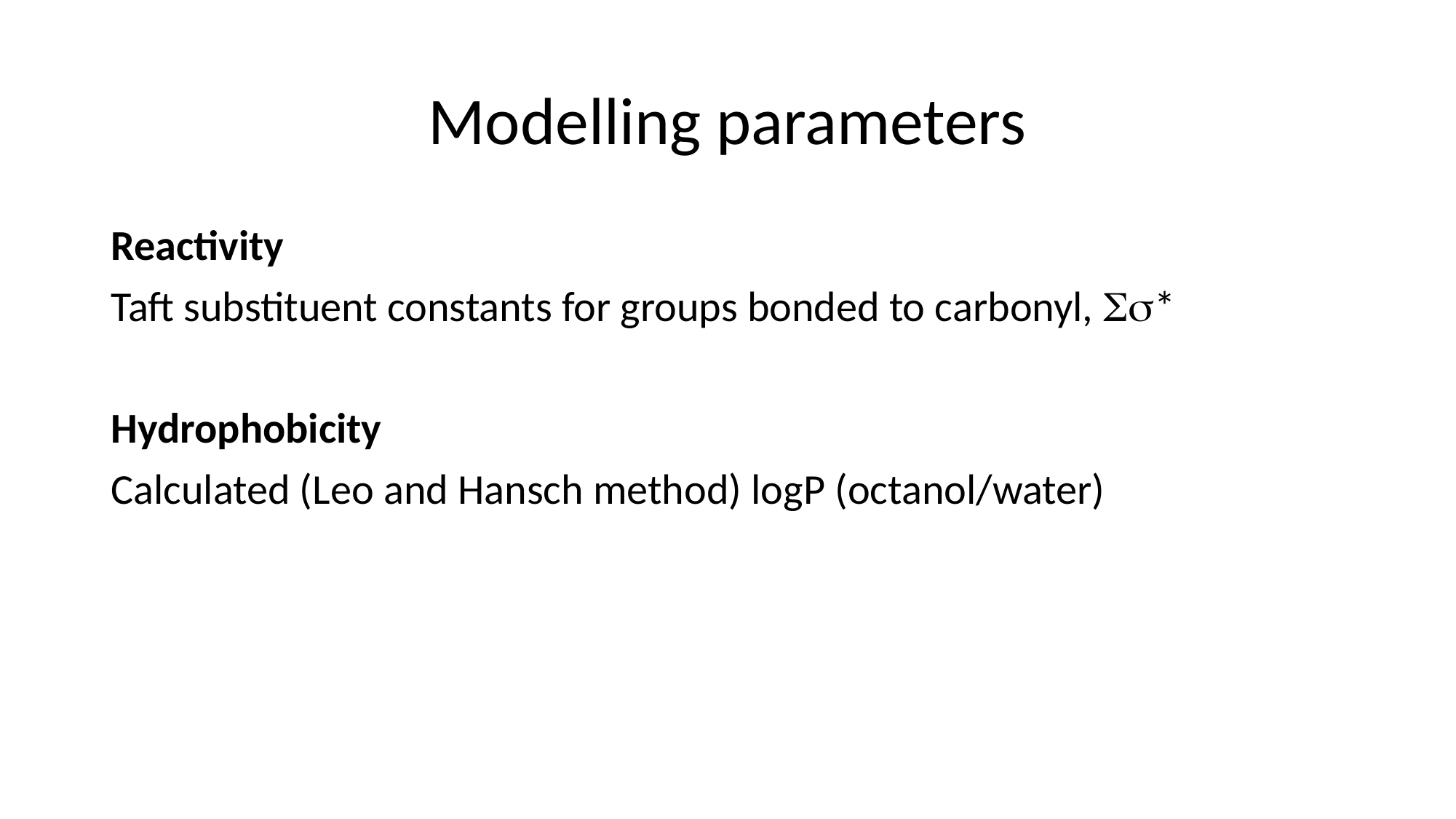

# Modelling parameters
Reactivity
Taft substituent constants for groups bonded to carbonyl, Σσ*

Hydrophobicity
Calculated (Leo and Hansch method) logP (octanol/water)